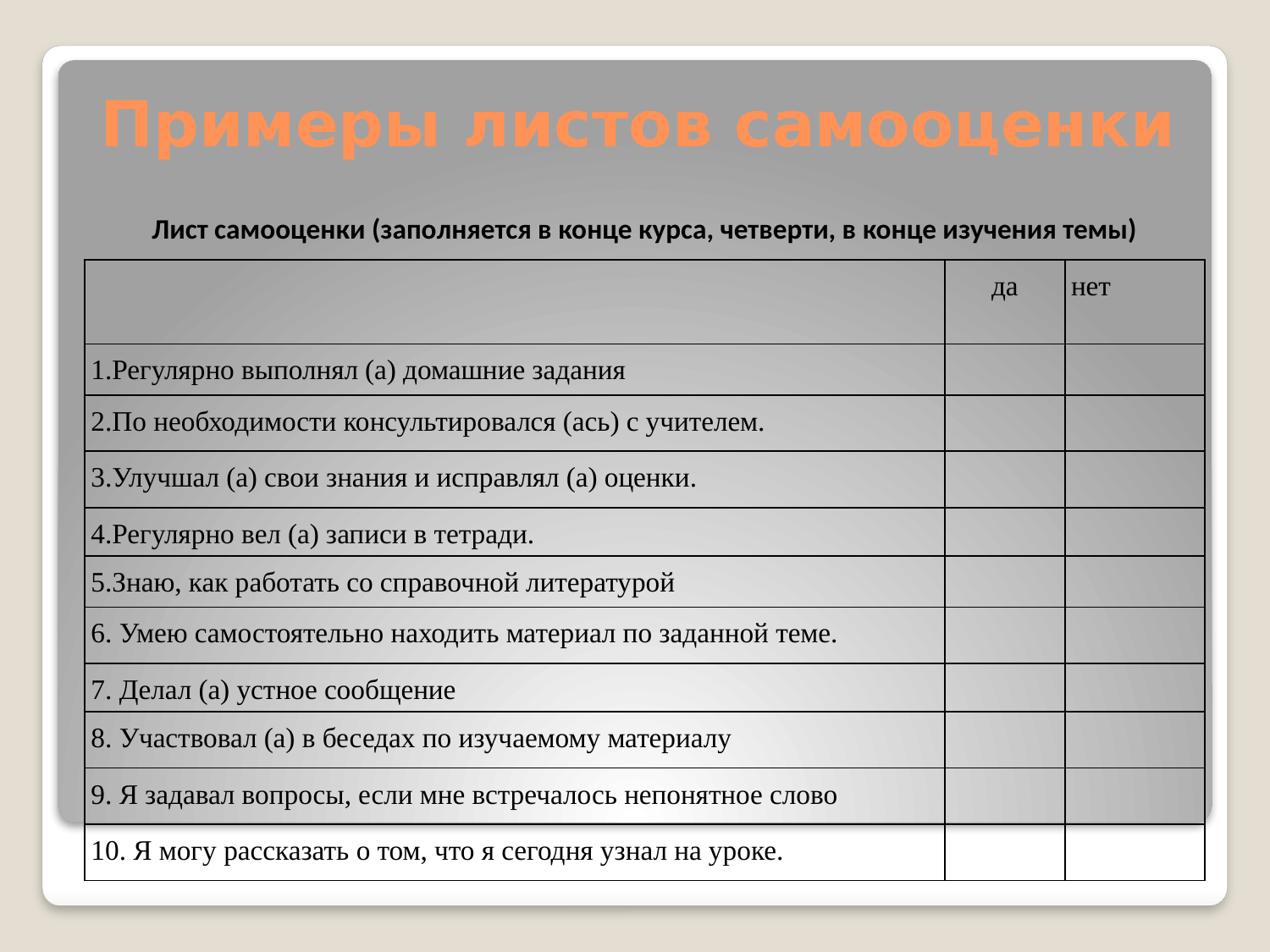

# Примеры листов самооценки
Лист самооценки (заполняется в конце курса, четверти, в конце изучения темы)
|  | да | нет |
| --- | --- | --- |
| 1.Регулярно выполнял (а) домашние задания |  |  |
| 2.По необходимости консультировался (ась) с учителем. |  |  |
| 3.Улучшал (а) свои знания и исправлял (а) оценки. |  |  |
| 4.Регулярно вел (а) записи в тетради. |  |  |
| 5.Знаю, как работать со справочной литературой |  |  |
| 6. Умею самостоятельно находить материал по заданной теме. |  |  |
| 7. Делал (а) устное сообщение |  |  |
| 8. Участвовал (а) в беседах по изучаемому материалу |  |  |
| 9. Я задавал вопросы, если мне встречалось непонятное слово |  |  |
| 10. Я могу рассказать о том, что я сегодня узнал на уроке. |  |  |